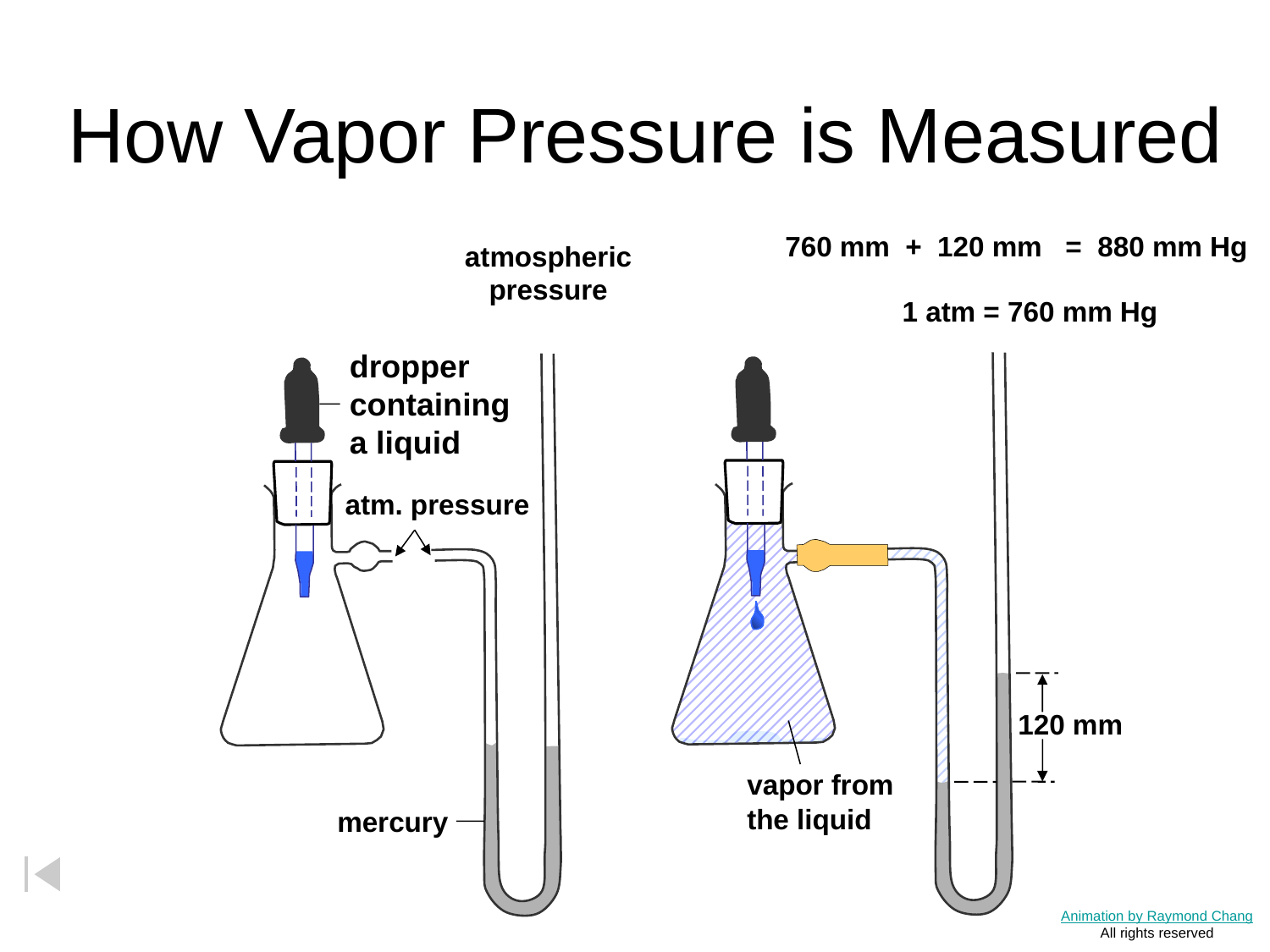

# How Vapor Pressure is Measured
760 mm  +  120 mm   =  880 mm Hg
atmospheric
pressure
1 atm = 760 mm Hg
dropper
containing
a liquid

atm. pressure

120 mm

vapor from
the liquid

mercury

Animation by Raymond Chang
All rights reserved